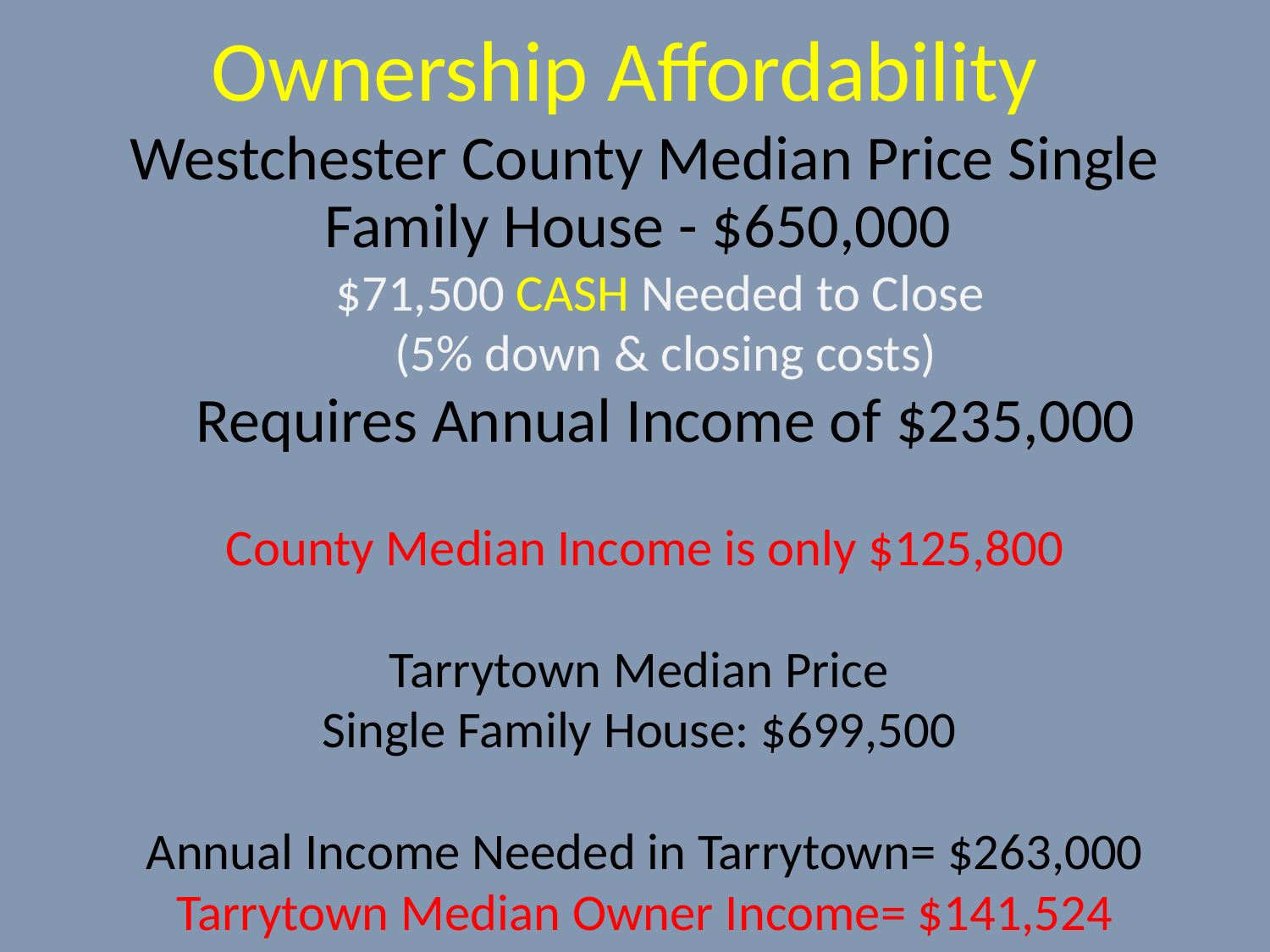

Ownership Affordability
Westchester County Median Price Single Family House - $650,000
$71,500 CASH Needed to Close
(5% down & closing costs)
Requires Annual Income of $235,000

County Median Income is only $125,800

Tarrytown Median Price
Single Family House: $699,500

Annual Income Needed in Tarrytown= $263,000
Tarrytown Median Owner Income= $141,524